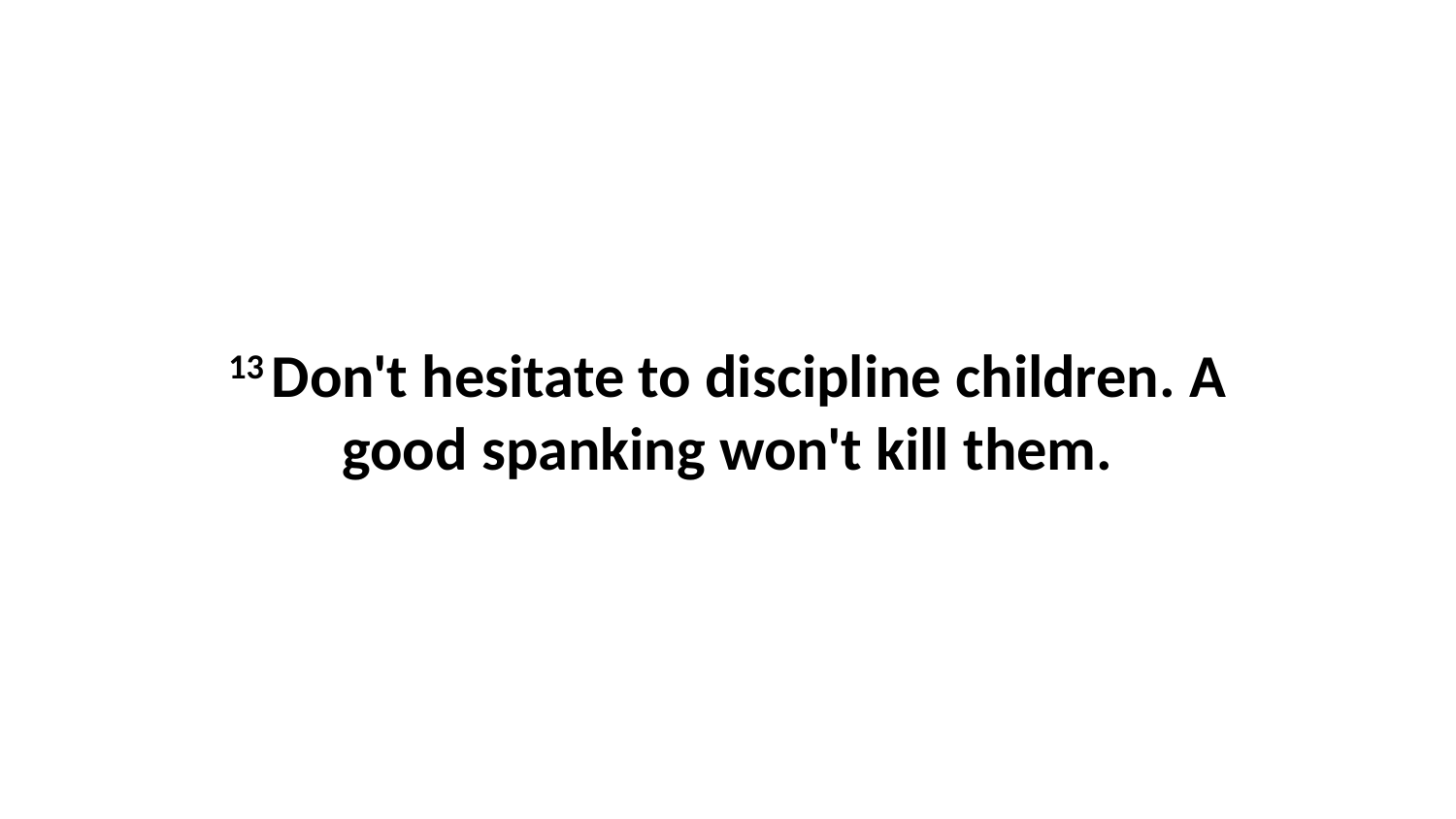

13 Don't hesitate to discipline children. A good spanking won't kill them.